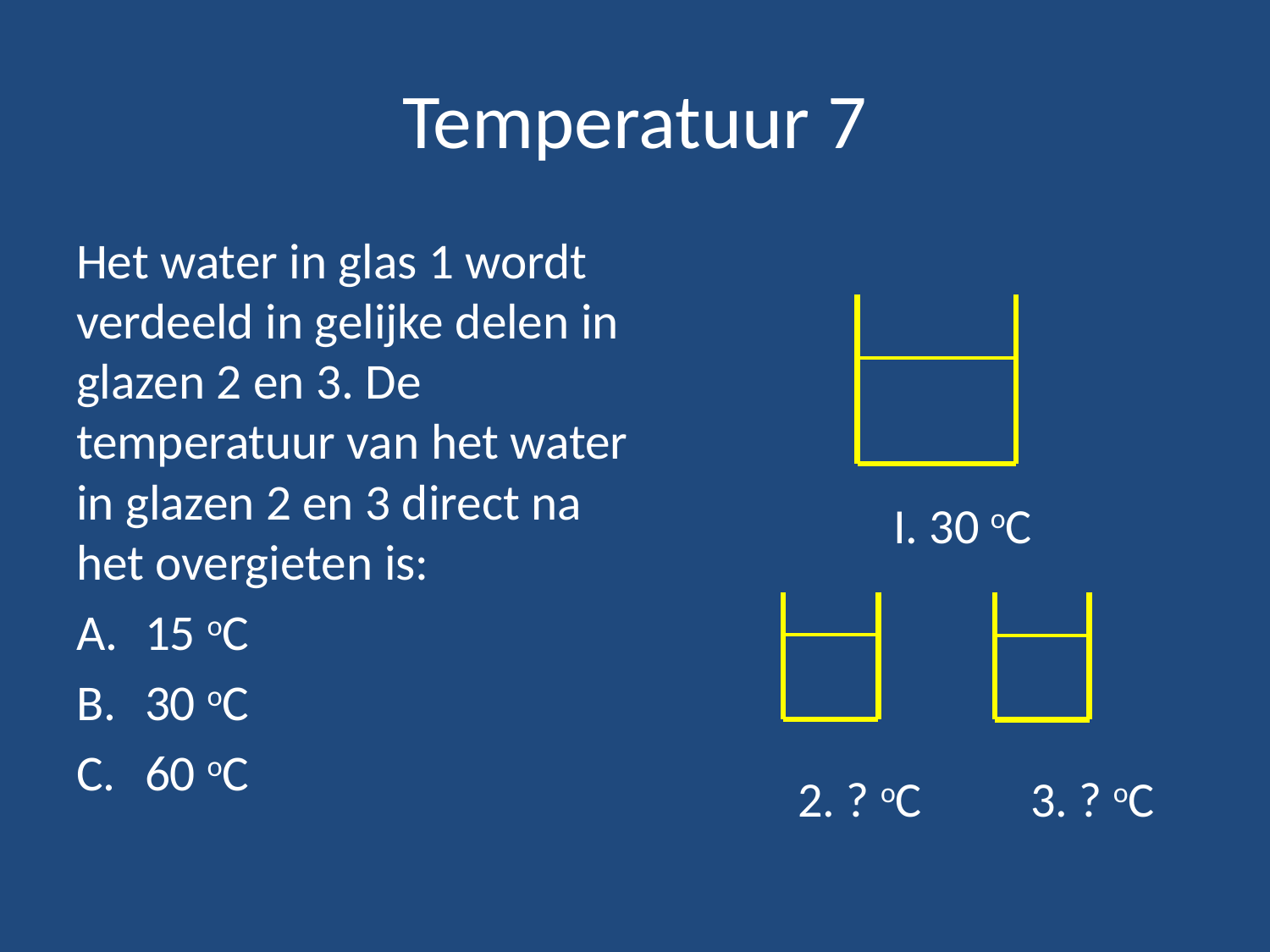

# Temperatuur 7
Het water in glas 1 wordt verdeeld in gelijke delen in glazen 2 en 3. De temperatuur van het water in glazen 2 en 3 direct na het overgieten is:
15 oC
30 oC
60 oC

I. 30 oC
2. ? oC
3. ? oC